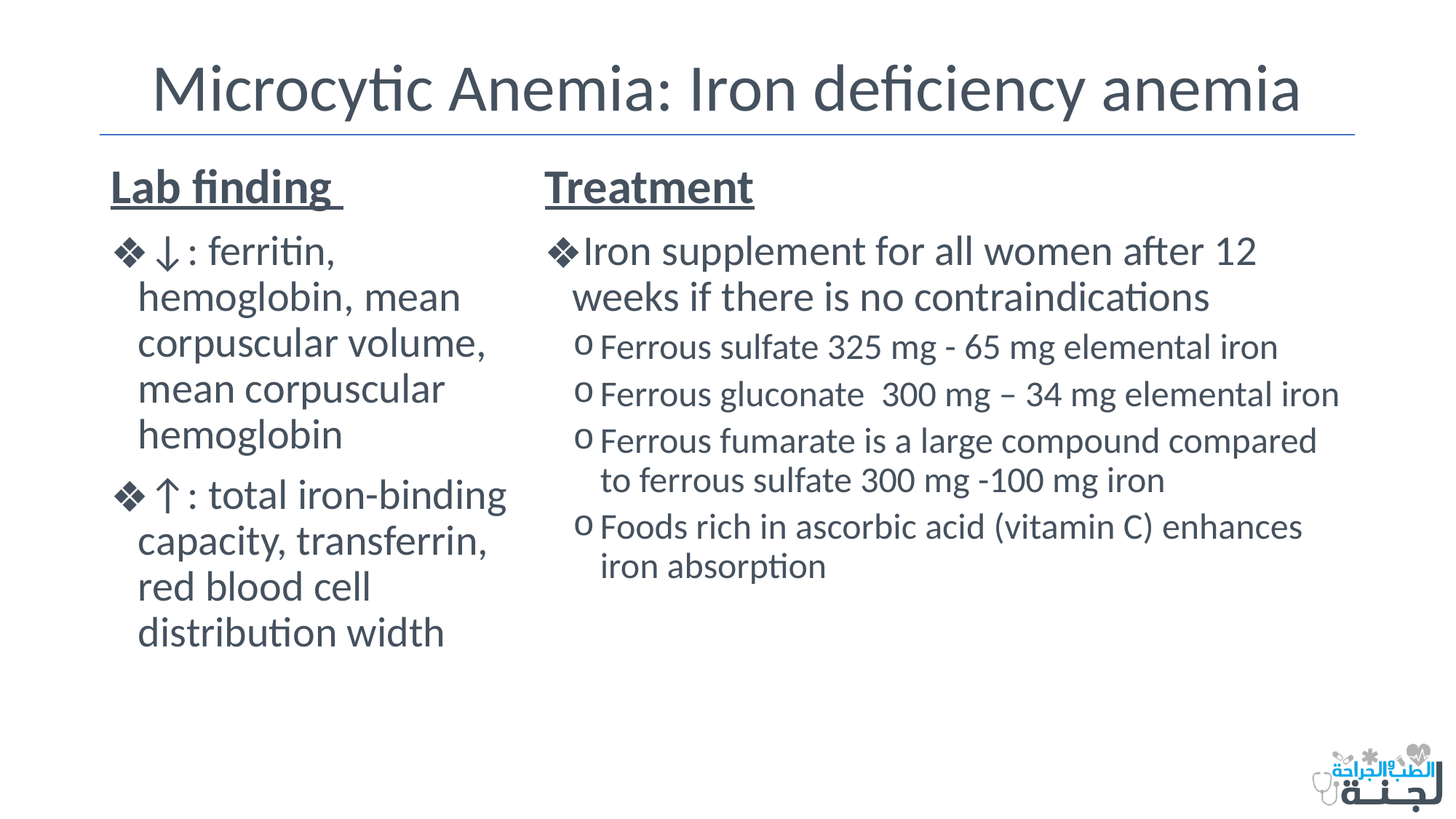

# Microcytic Anemia: Iron deficiency anemia
Lab finding
↓: ferritin, hemoglobin, mean corpuscular volume, mean corpuscular hemoglobin
↑: total iron-binding capacity, transferrin, red blood cell distribution width

Treatment
Iron supplement for all women after 12 weeks if there is no contraindications
Ferrous sulfate 325 mg - 65 mg elemental iron
Ferrous gluconate  300 mg – 34 mg elemental iron
Ferrous fumarate is a large compound compared to ferrous sulfate 300 mg -100 mg iron
Foods rich in ascorbic acid (vitamin C) enhances iron absorption